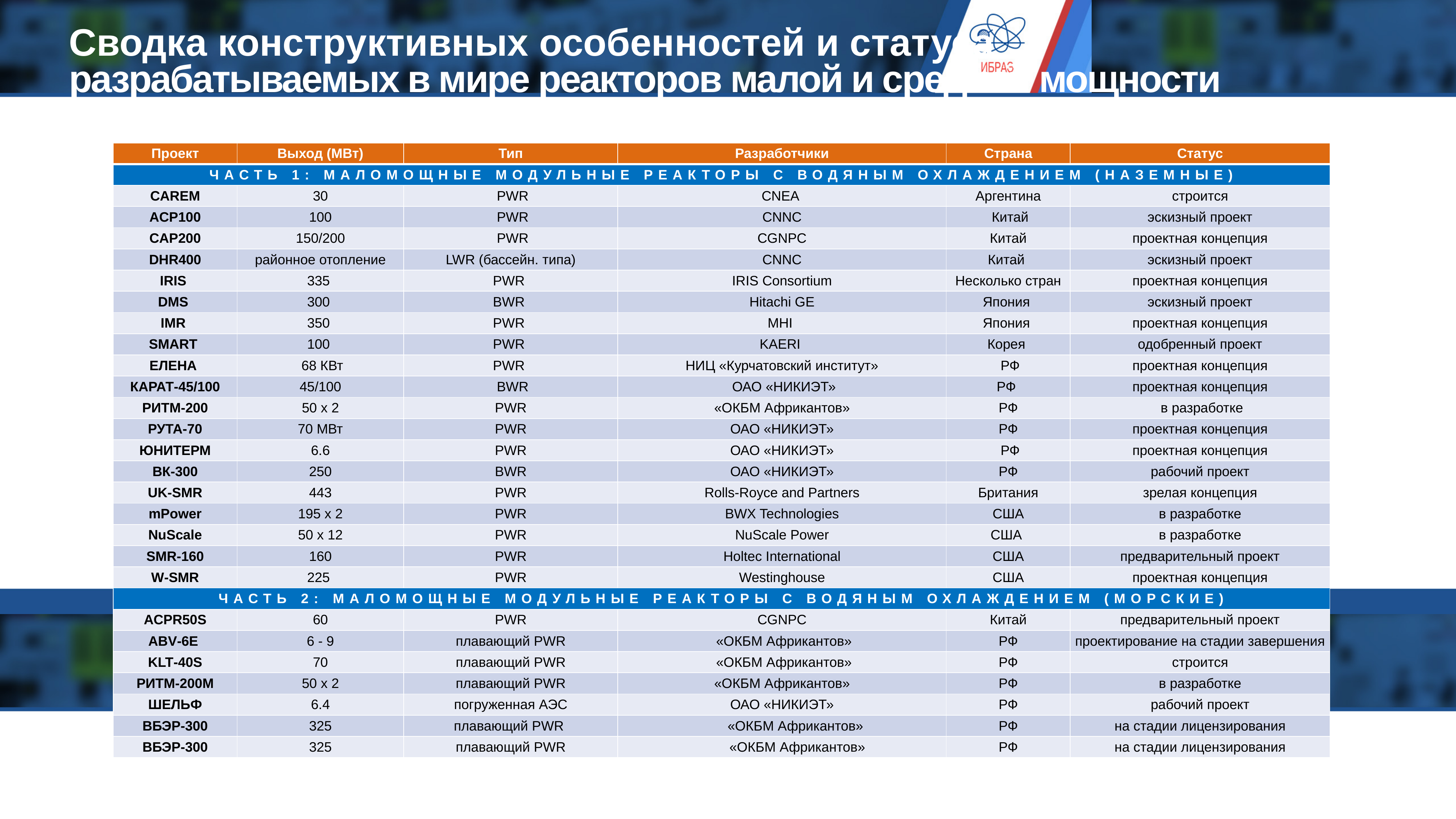

# Сводка конструктивных особенностей и статуса разрабатываемых в мире реакторов малой и средней мощности
| Проект | Выход (МВт) | Тип | Разработчики | Страна | Статус |
| --- | --- | --- | --- | --- | --- |
| ЧАСТЬ 1: МАЛОМОЩНЫЕ МОДУЛЬНЫЕ РЕАКТОРЫ С ВОДЯНЫМ ОХЛАЖДЕНИЕМ (НАЗЕМНЫЕ) |  |  |  |  |  |
| CAREM | 30 | PWR | CNEA | Аргентина | строится |
| ACP100 | 100 | PWR | CNNC | Китай | эскизный проект |
| CAP200 | 150/200 | PWR | CGNPC | Китай | проектная концепция |
| DHR400 | районное отопление | LWR (бассейн. типа) | CNNC | Китай | эскизный проект |
| IRIS | 335 | PWR | IRIS Consortium | Несколько стран | проектная концепция |
| DMS | 300 | BWR | Hitachi GE | Япония | эскизный проект |
| IMR | 350 | PWR | MHI | Япония | проектная концепция |
| SMART | 100 | PWR | KAERI | Корея | одобренный проект |
| ЕЛЕНА | 68 КВт | PWR | НИЦ «Курчатовский институт» | РФ | проектная концепция |
| КАРАТ-45/100 | 45/100 | BWR | ОАО «НИКИЭТ» | РФ | проектная концепция |
| РИТМ-200 | 50 х 2 | PWR | «ОКБМ Африкантов» | РФ | в разработке |
| РУТА-70 | 70 МВт | PWR | ОАО «НИКИЭТ» | РФ | проектная концепция |
| ЮНИТЕРМ | 6.6 | PWR | ОАО «НИКИЭТ» | РФ | проектная концепция |
| ВК-300 | 250 | BWR | ОАО «НИКИЭТ» | РФ | рабочий проект |
| UK-SMR | 443 | PWR | Rolls-Royce and Partners | Британия | зрелая концепция |
| mPower | 195 х 2 | PWR | BWX Technologies | США | в разработке |
| NuScale | 50 х 12 | PWR | NuScale Power | США | в разработке |
| SMR-160 | 160 | PWR | Holtec International | США | предварительный проект |
| W-SMR | 225 | PWR | Westinghouse | США | проектная концепция |
| ЧАСТЬ 2: МАЛОМОЩНЫЕ МОДУЛЬНЫЕ РЕАКТОРЫ С ВОДЯНЫМ ОХЛАЖДЕНИЕМ (МОРСКИЕ) |  |  |  |  |  |
| ACPR50S | 60 | PWR | CGNPC | Китай | предварительный проект |
| ABV-6Е | 6 - 9 | плавающий PWR | «ОКБМ Африкантов» | РФ | проектирование на стадии завершения |
| KLT-40S | 70 | плавающий PWR | «ОКБМ Африкантов» | РФ | строится |
| РИТМ-200M | 50 х 2 | плавающий PWR | «ОКБМ Африкантов» | РФ | в разработке |
| ШЕЛЬФ | 6.4 | погруженная АЭС | ОАО «НИКИЭТ» | РФ | рабочий проект |
| ВБЭР-300 | 325 | плавающий PWR | «ОКБМ Африкантов» | РФ | на стадии лицензирования |
| ВБЭР-300 | 325 | плавающий PWR | «ОКБМ Африкантов» | РФ | на стадии лицензирования |
3